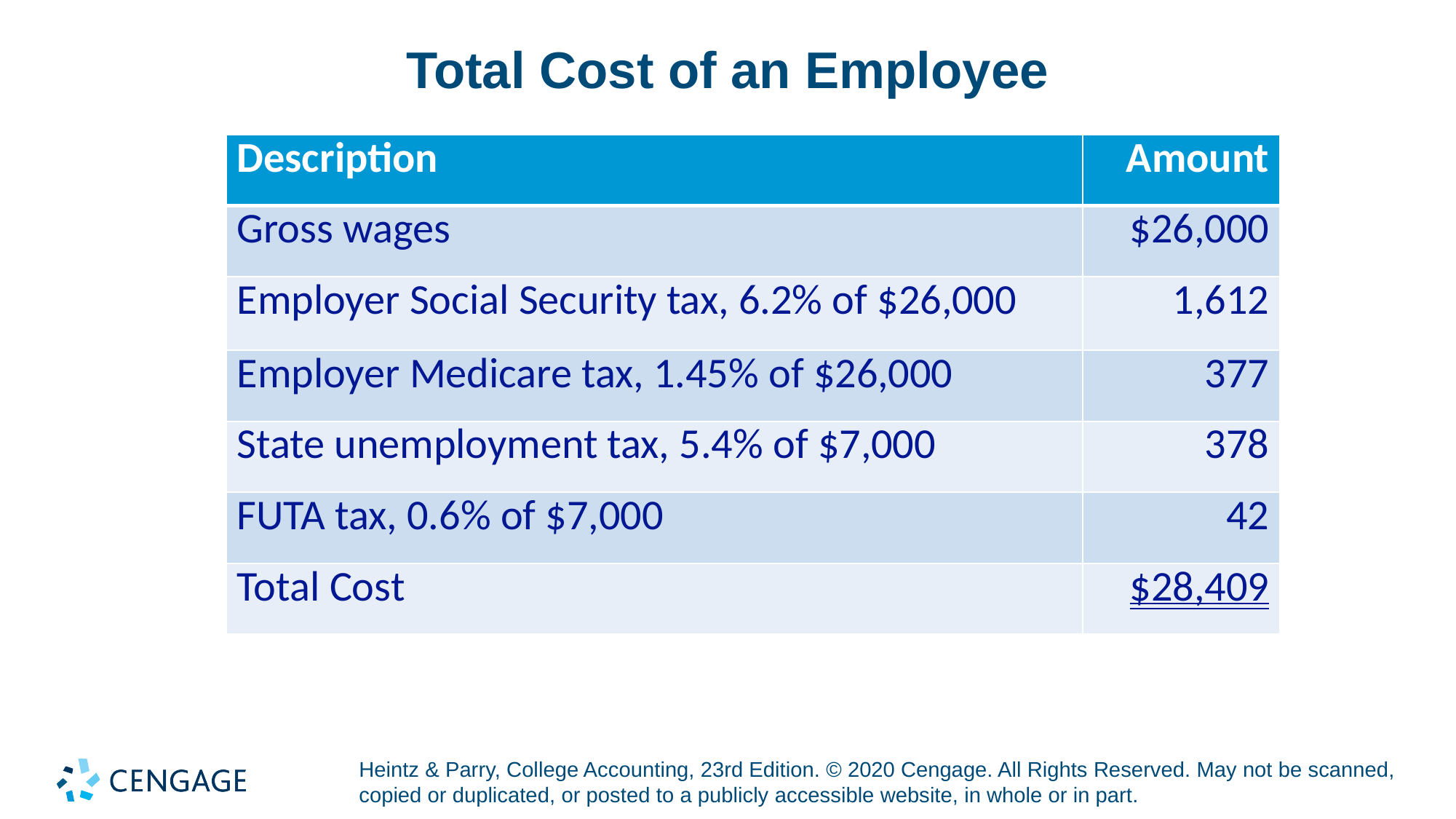

# Total Cost of an Employee
| Description | Amount |
| --- | --- |
| Gross wages | $26,000 |
| Employer Social Security tax, 6.2% of $26,000 | 1,612 |
| Employer Medicare tax, 1.45% of $26,000 | 377 |
| State unemployment tax, 5.4% of $7,000 | 378 |
| FUTA tax, 0.6% of $7,000 | 42 |
| Total Cost | $28,409 |